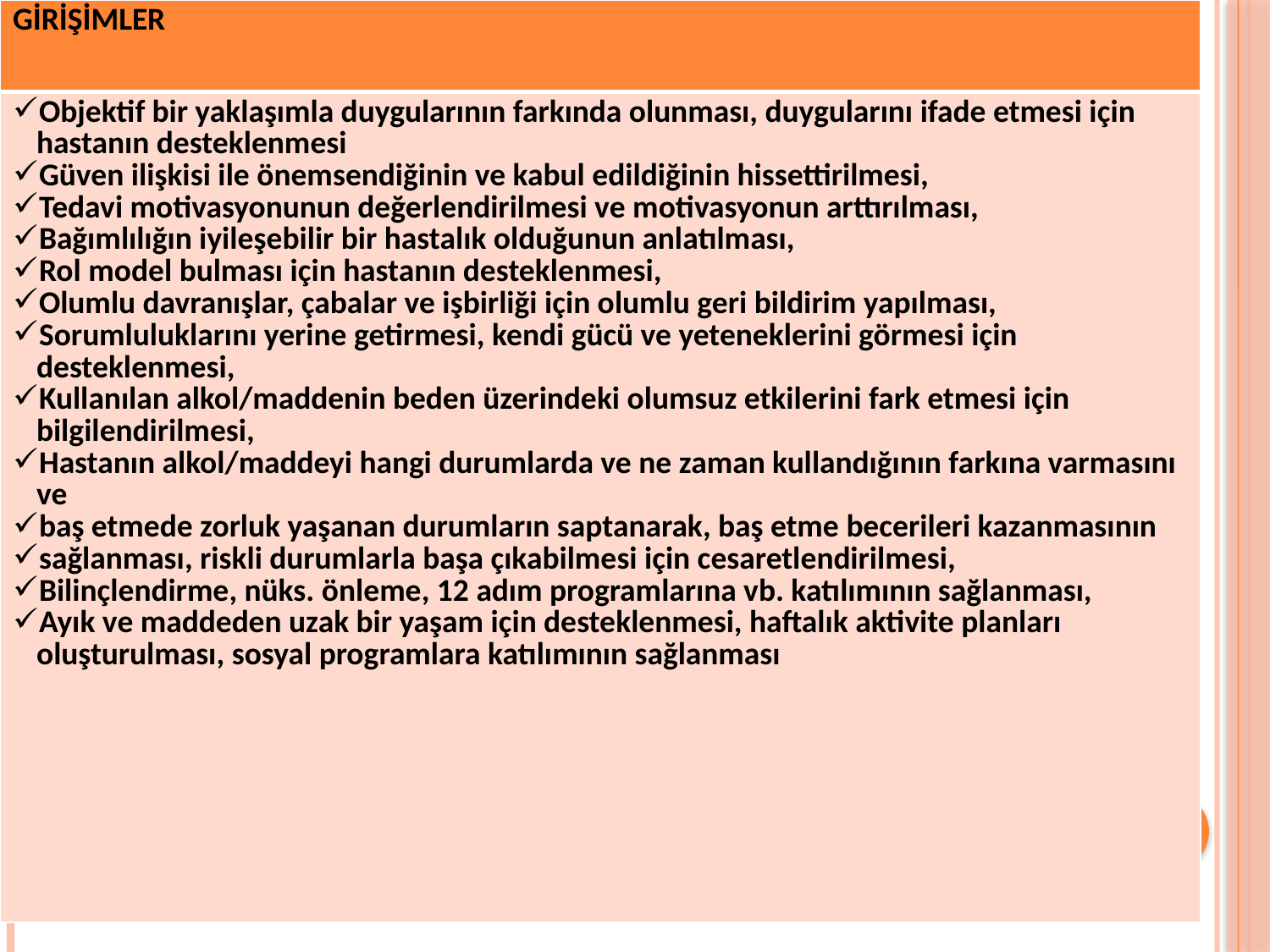

| GİRİŞİMLER |
| --- |
| Objektif bir yaklaşımla duygularının farkında olunması, duygularını ifade etmesi için hastanın desteklenmesi Güven ilişkisi ile önemsendiğinin ve kabul edildiğinin hissettirilmesi, Tedavi motivasyonunun değerlendirilmesi ve motivasyonun arttırılması, Bağımlılığın iyileşebilir bir hastalık olduğunun anlatılması, Rol model bulması için hastanın desteklenmesi, Olumlu davranışlar, çabalar ve işbirliği için olumlu geri bildirim yapılması, Sorumluluklarını yerine getirmesi, kendi gücü ve yeteneklerini görmesi için desteklenmesi, Kullanılan alkol/maddenin beden üzerindeki olumsuz etkilerini fark etmesi için bilgilendirilmesi, Hastanın alkol/maddeyi hangi durumlarda ve ne zaman kullandığının farkına varmasını ve baş etmede zorluk yaşanan durumların saptanarak, baş etme becerileri kazanmasının sağlanması, riskli durumlarla başa çıkabilmesi için cesaretlendirilmesi, Bilinçlendirme, nüks. önleme, 12 adım programlarına vb. katılımının sağlanması, Ayık ve maddeden uzak bir yaşam için desteklenmesi, haftalık aktivite planları oluşturulması, sosyal programlara katılımının sağlanması |